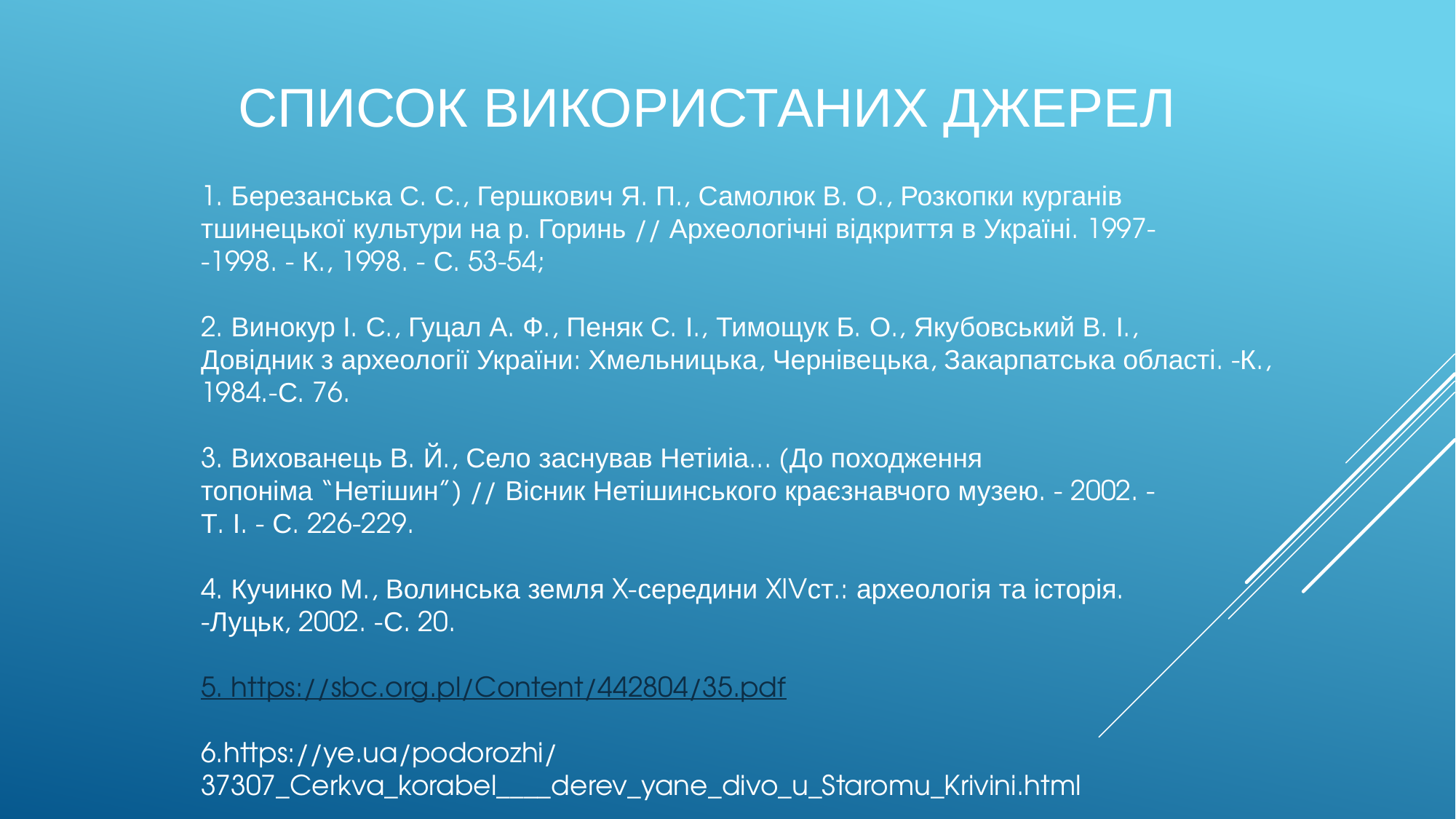

# Список використаних джерел

1. Березанська С. С., Гершкович Я. П., Самолюк В. О., Розкопки курганів
тшинецької культури на р. Горинь // Археологічні відкриття в Україні. 1997-
-1998. - К., 1998. - С. 53-54;

2. Винокур І. С., Гуцал А. Ф., Пеняк С. І., Тимощук Б. О., Якубовський В. І.,
Довідник з археології України: Хмельницька, Чернівецька, Закарпатська області. -К., 1984.-С. 76.

3. Вихованець В. Й., Село заснував Нетіиіа... (До походження
топоніма “Нетішин”) // Вісник Нетішинського краєзнавчого музею. - 2002. -
Т. І. - С. 226-229.

4. Кучинко М., Волинська земля X-середини XIVст.: археологія та історія.
-Луцьк, 2002. -С. 20.

5. https://sbc.org.pl/Content/442804/35.pdf

6.https://ye.ua/podorozhi/37307_Cerkva_korabel____derev_yane_divo_u_Staromu_Krivini.html